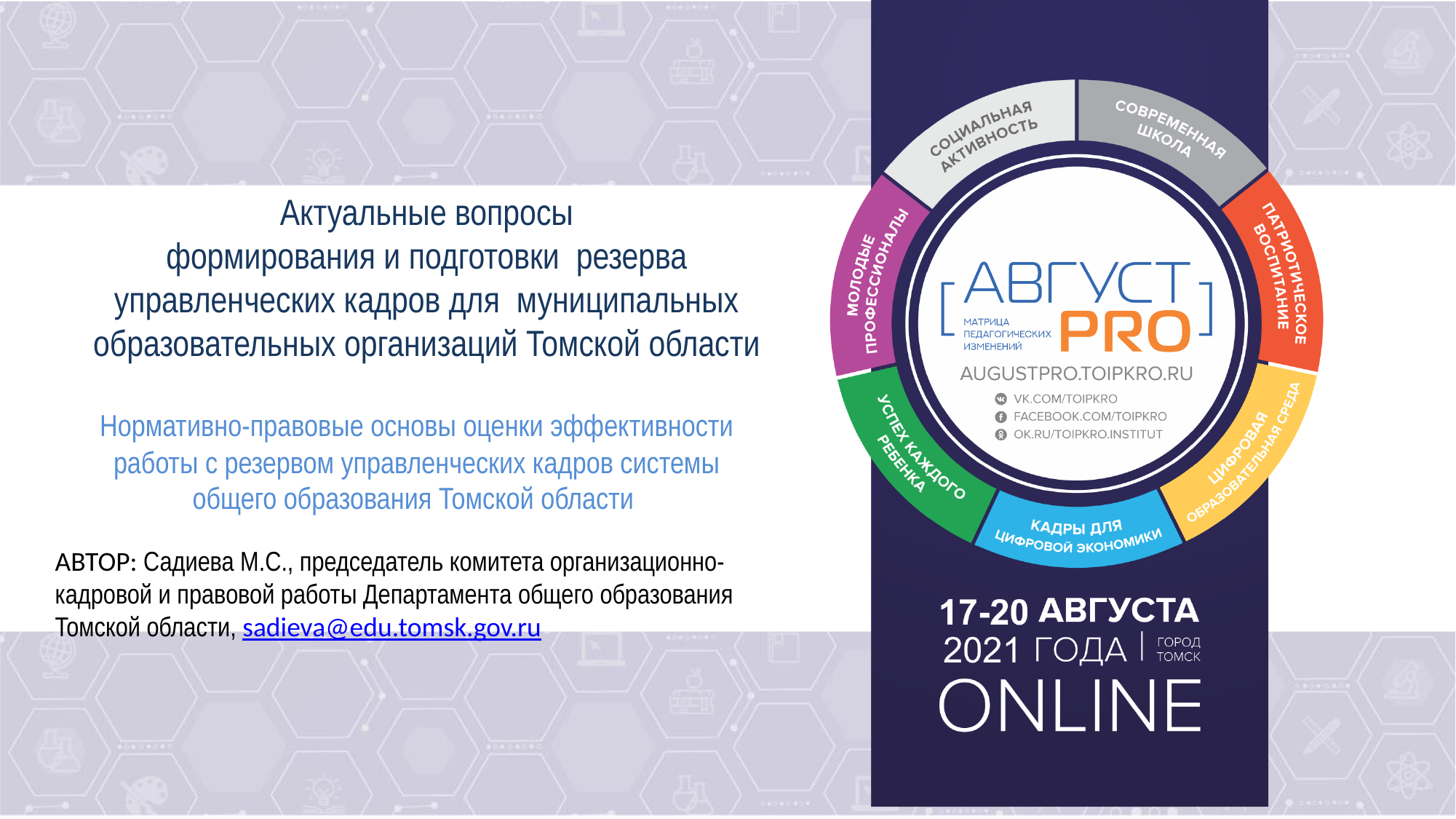

# Актуальные вопросы формирования и подготовки  резерва управленческих кадров для  муниципальных образовательных организаций Томской области
Нормативно-правовые основы оценки эффективности работы с резервом управленческих кадров системы общего образования Томской области
АВТОР: Садиева М.С., председатель комитета организационно-кадровой и правовой работы Департамента общего образования Томской области, sadieva@edu.tomsk.gov.ru